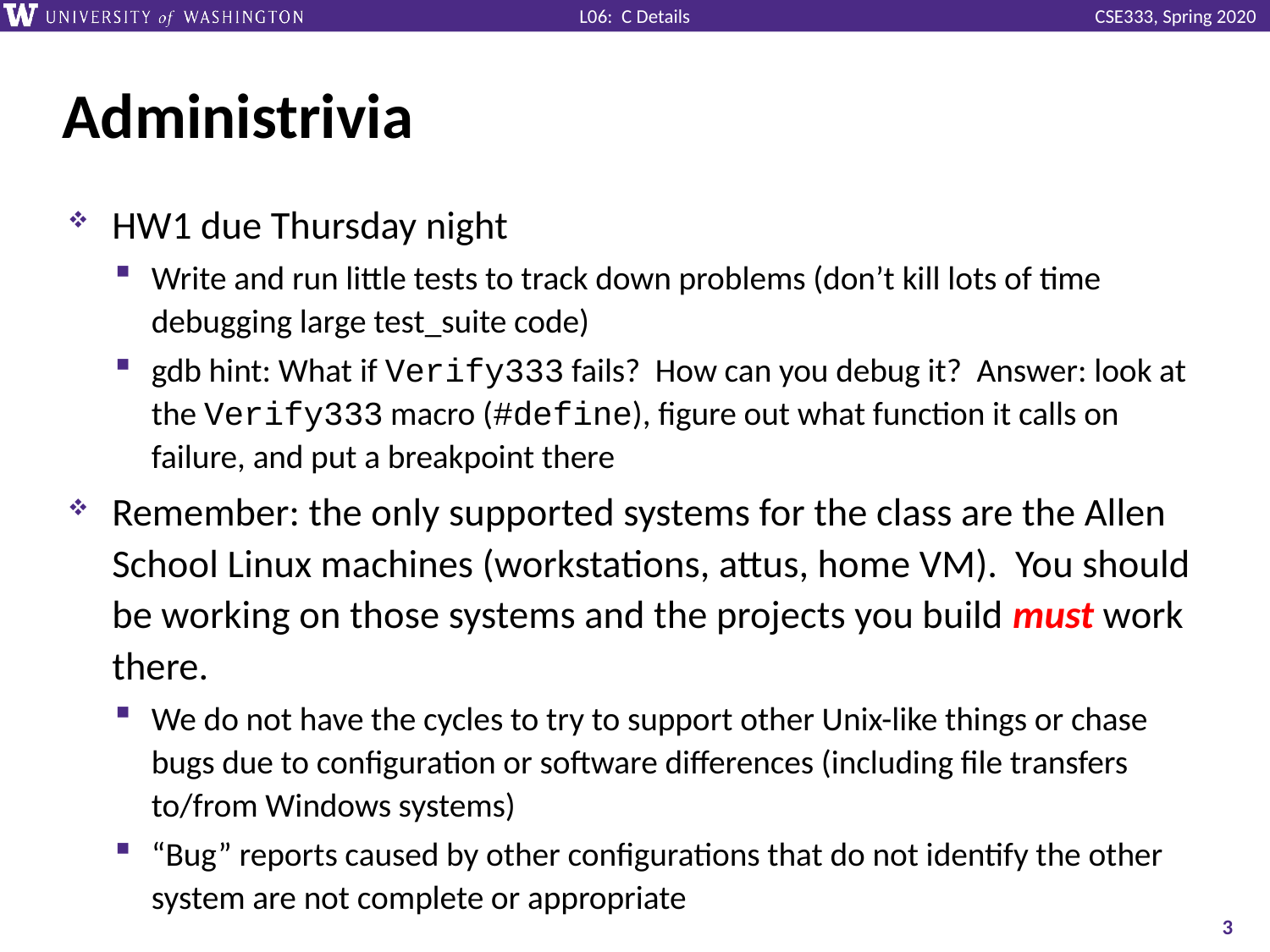

# Administrivia
HW1 due Thursday night
Write and run little tests to track down problems (don’t kill lots of time debugging large test_suite code)
gdb hint: What if Verify333 fails?  How can you debug it?  Answer: look at the Verify333 macro (#define), figure out what function it calls on failure, and put a breakpoint there
Remember: the only supported systems for the class are the Allen School Linux machines (workstations, attus, home VM).  You should be working on those systems and the projects you build must work there.
We do not have the cycles to try to support other Unix-like things or chase bugs due to configuration or software differences (including file transfers to/from Windows systems)
“Bug” reports caused by other configurations that do not identify the other system are not complete or appropriate
3